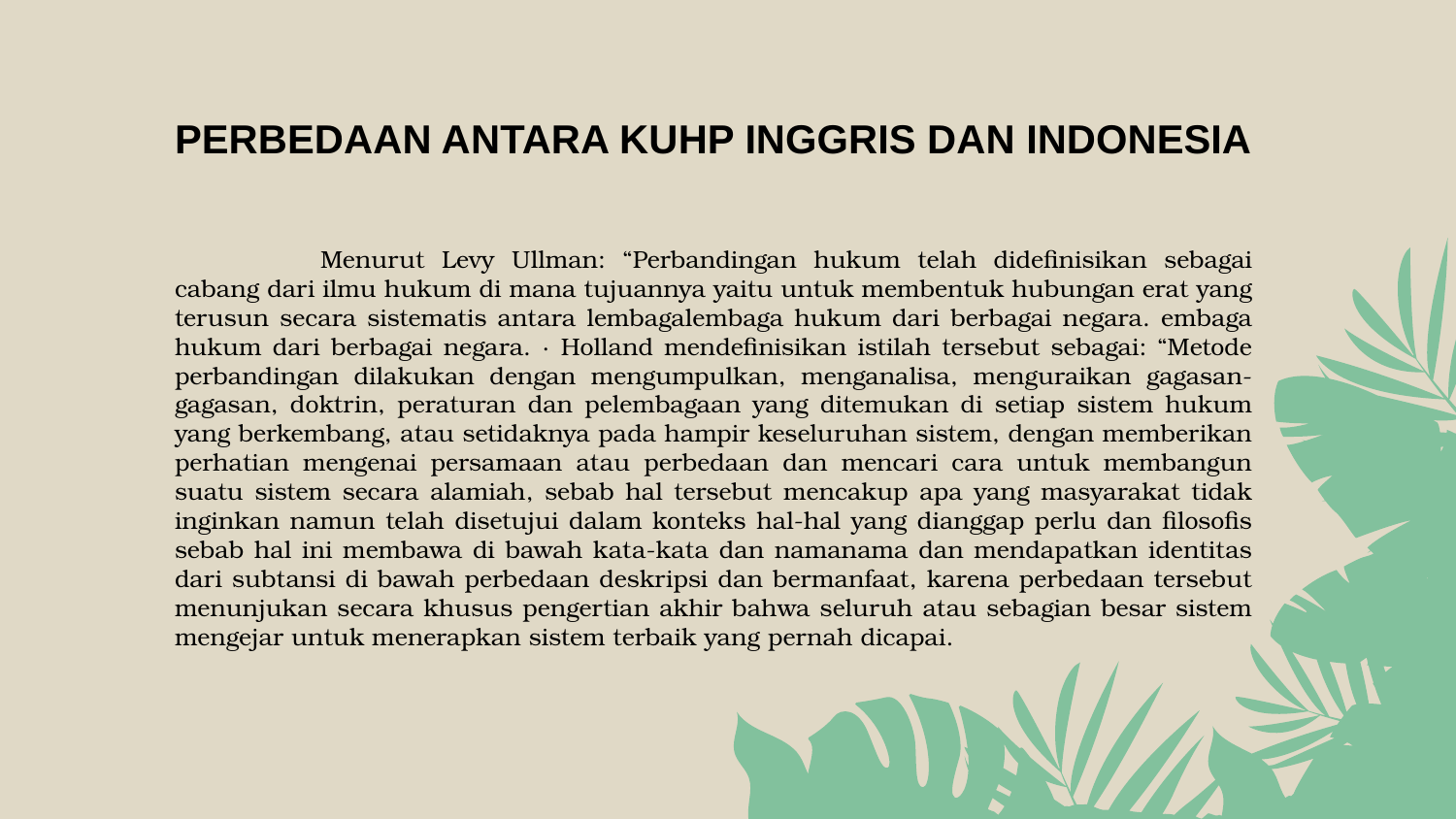

# PERBEDAAN ANTARA KUHP INGGRIS DAN INDONESIA
	Menurut Levy Ullman: “Perbandingan hukum telah didefinisikan sebagai cabang dari ilmu hukum di mana tujuannya yaitu untuk membentuk hubungan erat yang terusun secara sistematis antara lembagalembaga hukum dari berbagai negara. embaga hukum dari berbagai negara. · Holland mendefinisikan istilah tersebut sebagai: “Metode perbandingan dilakukan dengan mengumpulkan, menganalisa, menguraikan gagasan-gagasan, doktrin, peraturan dan pelembagaan yang ditemukan di setiap sistem hukum yang berkembang, atau setidaknya pada hampir keseluruhan sistem, dengan memberikan perhatian mengenai persamaan atau perbedaan dan mencari cara untuk membangun suatu sistem secara alamiah, sebab hal tersebut mencakup apa yang masyarakat tidak inginkan namun telah disetujui dalam konteks hal-hal yang dianggap perlu dan filosofis sebab hal ini membawa di bawah kata-kata dan namanama dan mendapatkan identitas dari subtansi di bawah perbedaan deskripsi dan bermanfaat, karena perbedaan tersebut menunjukan secara khusus pengertian akhir bahwa seluruh atau sebagian besar sistem mengejar untuk menerapkan sistem terbaik yang pernah dicapai.